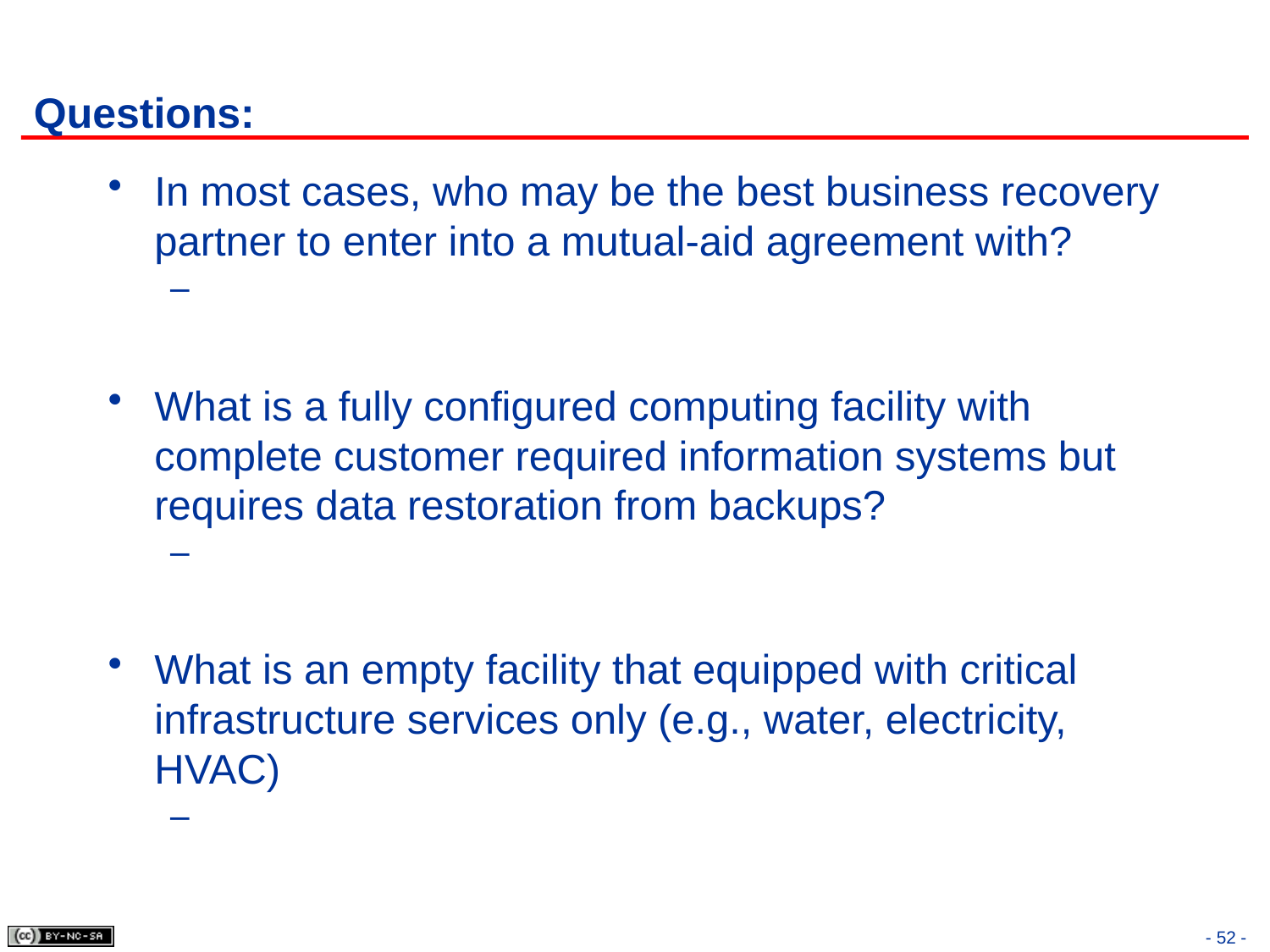

# Questions:
In most cases, who may be the best business recovery partner to enter into a mutual-aid agreement with?

What is a fully configured computing facility with complete customer required information systems but requires data restoration from backups?

What is an empty facility that equipped with critical infrastructure services only (e.g., water, electricity, HVAC)

- 52 -